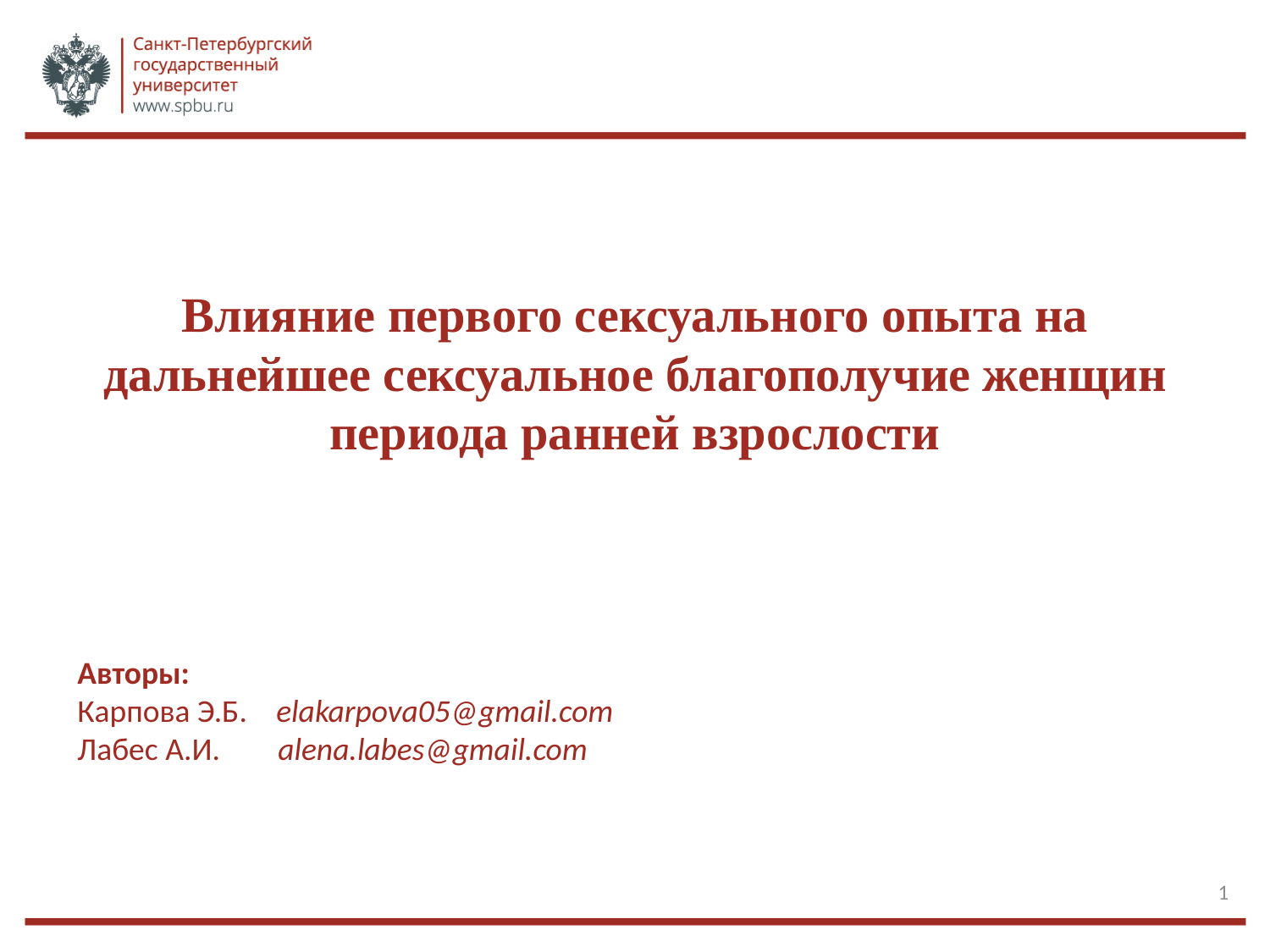

Влияние первого сексуального опыта на дальнейшее сексуальное благополучие женщин периода ранней взрослости
Авторы:
Карпова Э.Б.    elakarpova05@gmail.com
Лабес А.И.        alena.labes@gmail.com
1